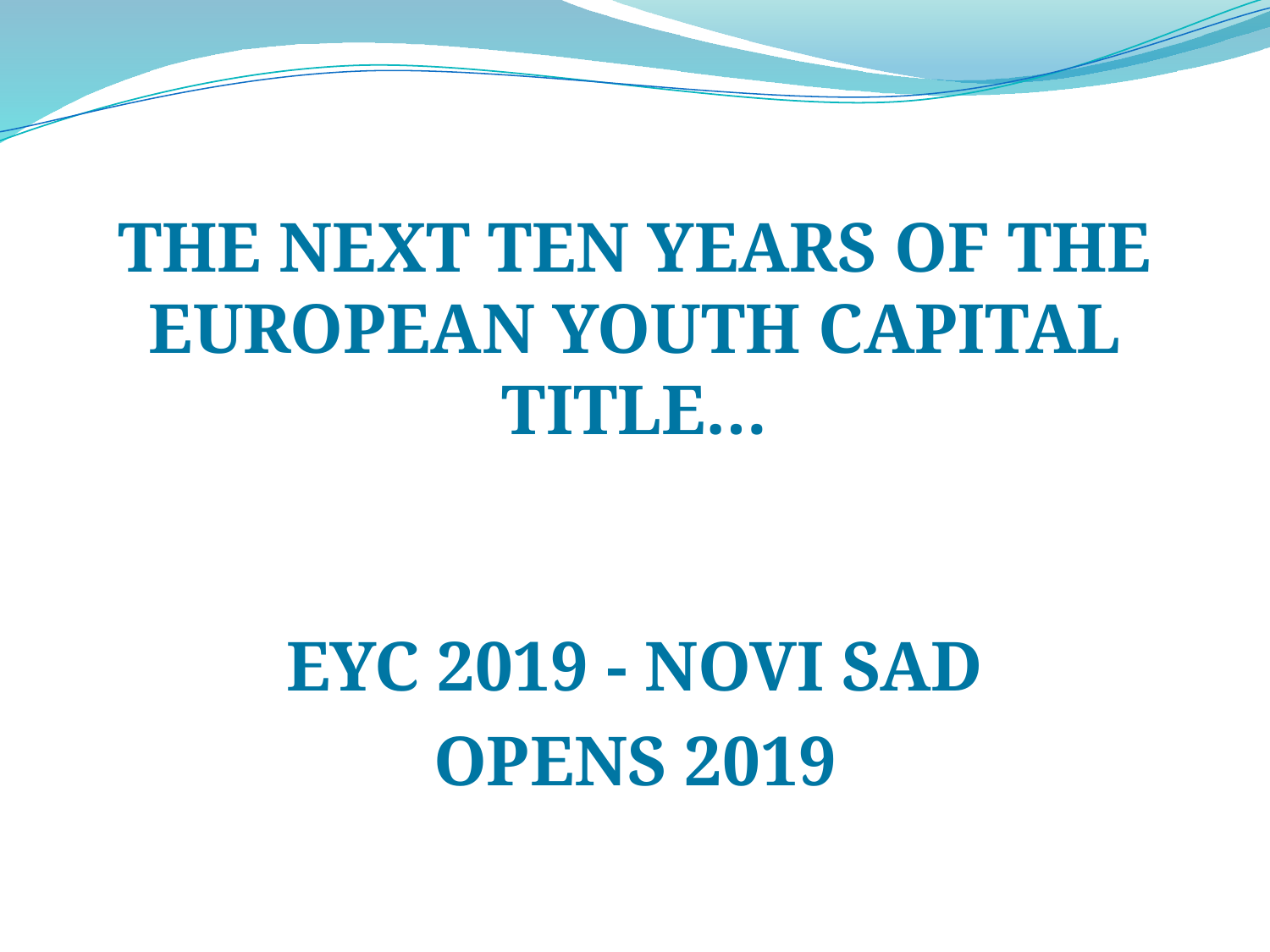

THE NEXT TEN YEARS OF THE EUROPEAN YOUTH CAPITAL TITLE…
EYC 2019 - NOVI SAD
OPENS 2019